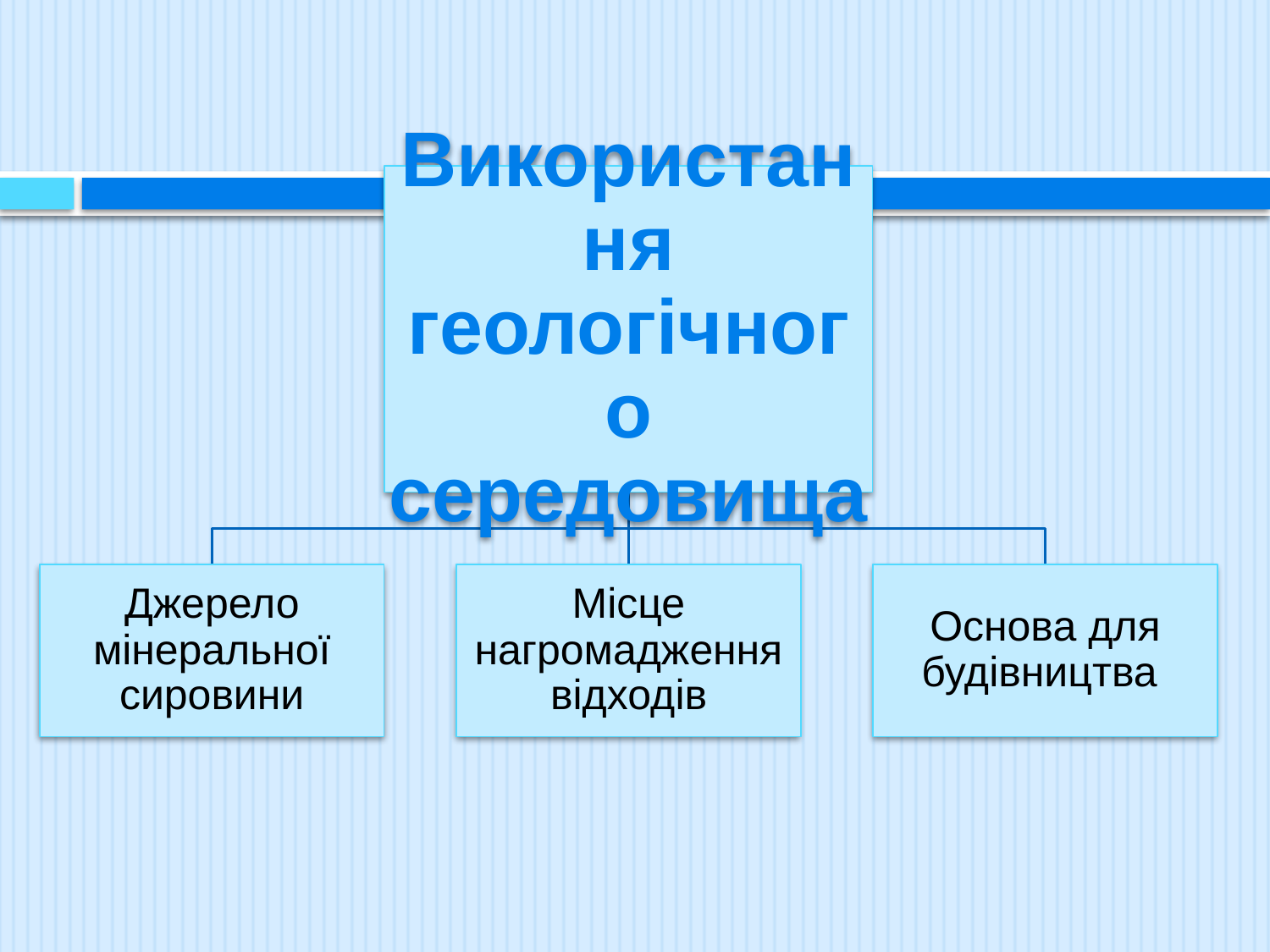

Використання геологічного середовища
Джерело мінеральної сировини
Місце нагромадження відходів
Основа для будівництва